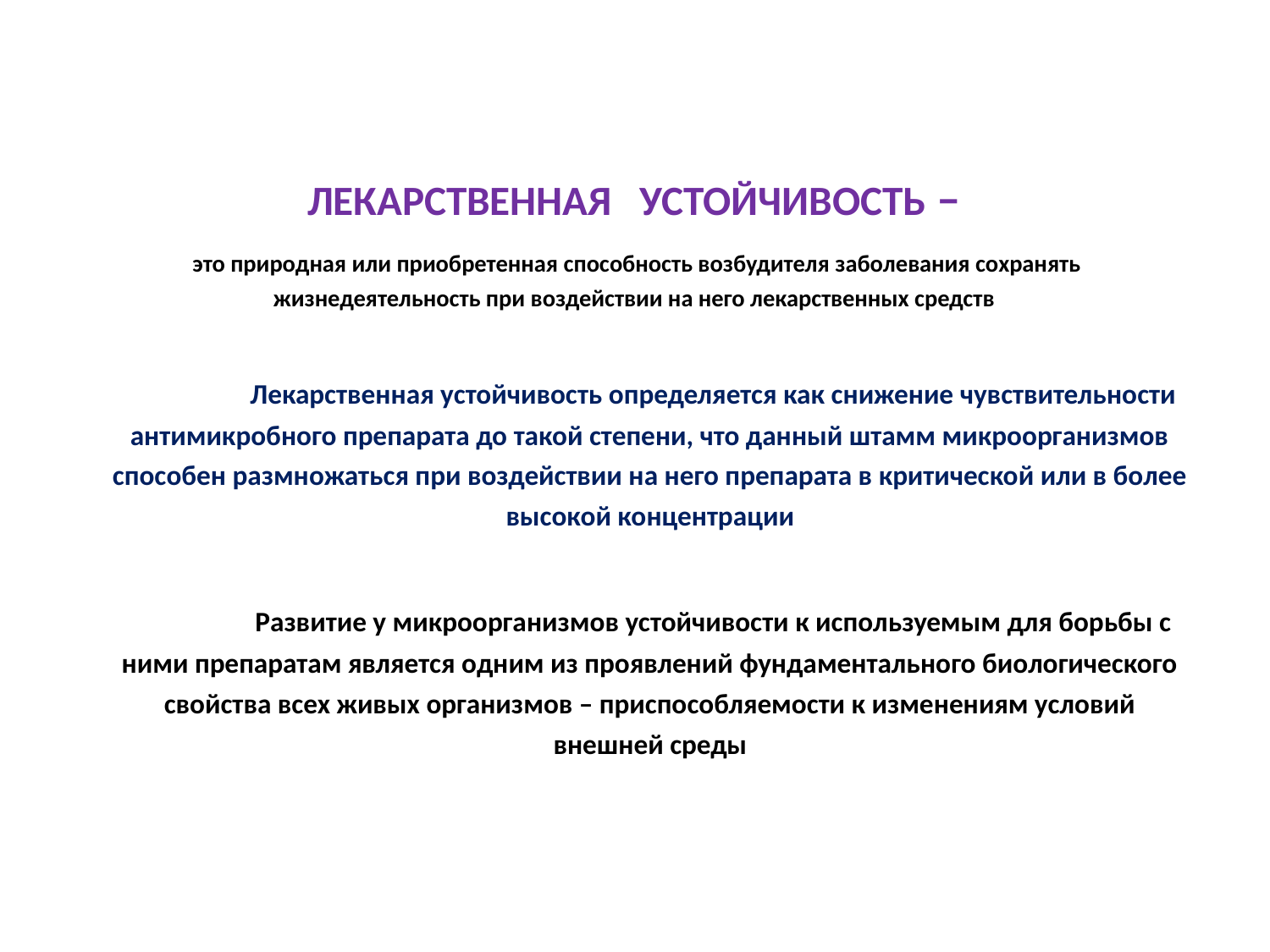

# ЛЕКАРСТВЕННАЯ   УСТОЙЧИВОСТЬ – это природная или приобретенная способность возбудителя заболевания сохранять жизнедеятельность при воздействии на него лекарственных средств
	Лекарственная устойчивость определяется как снижение чувствительности антимикробного препарата до такой степени, что данный штамм микроорганизмов способен размножаться при воздействии на него препарата в критической или в более высокой концентрации

	Развитие у микроорганизмов устойчивости к используемым для борьбы с ними препаратам является одним из проявлений фундаментального биологического свойства всех живых организмов – приспособляемости к изменениям условий внешней среды